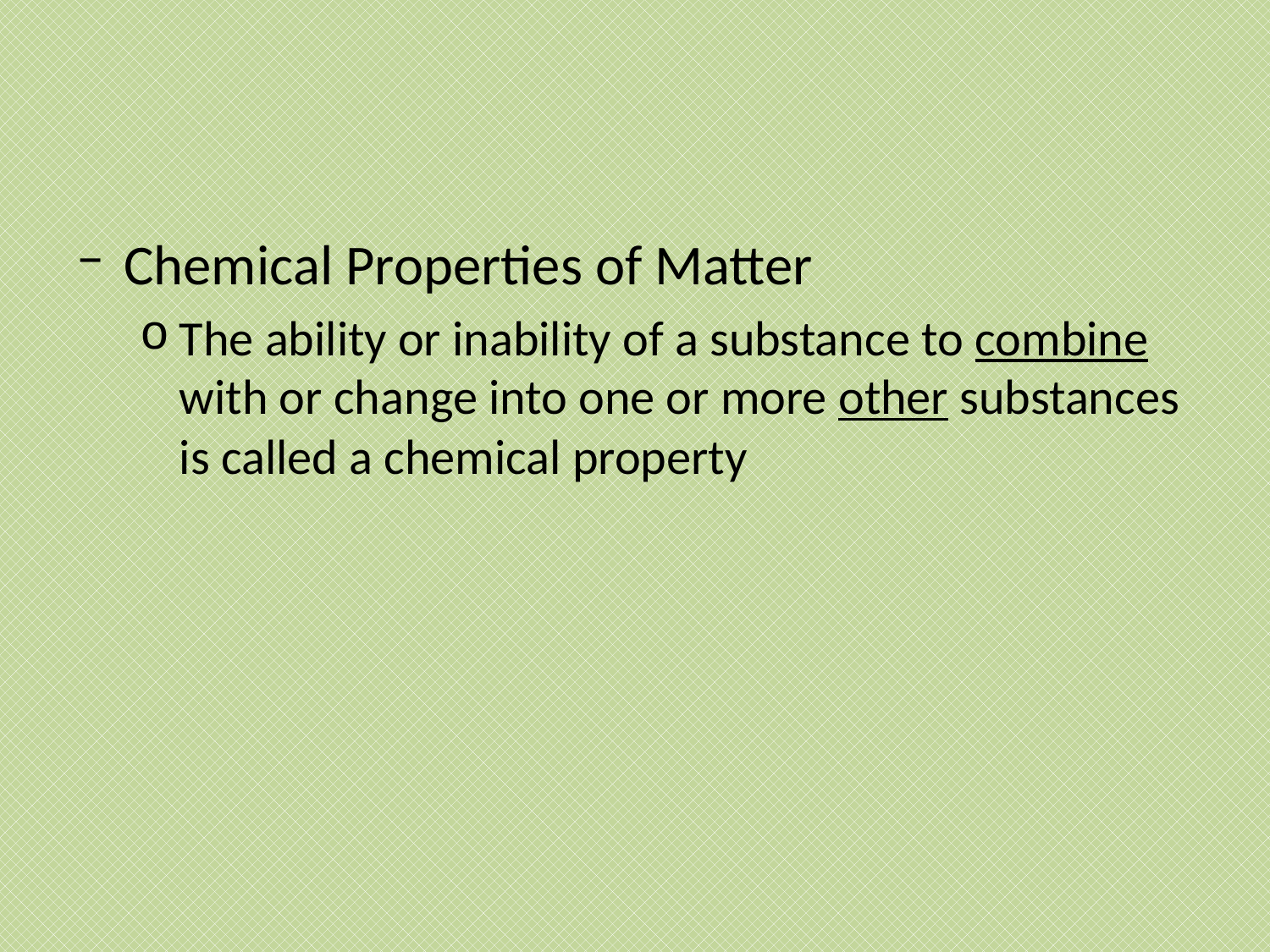

#
Chemical Properties of Matter
The ability or inability of a substance to combine with or change into one or more other substances is called a chemical property